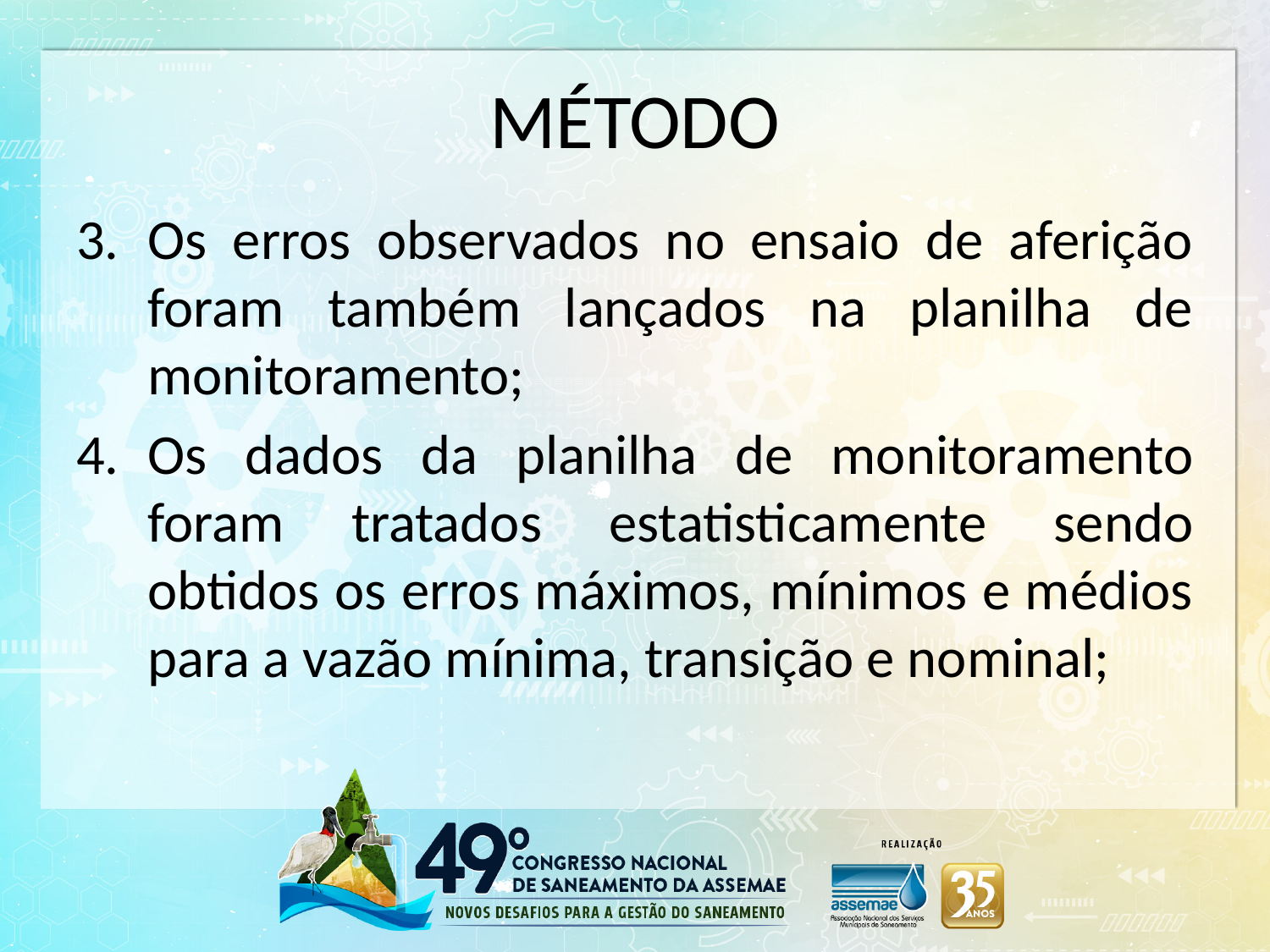

# MÉTODO
Os erros observados no ensaio de aferição foram também lançados na planilha de monitoramento;
Os dados da planilha de monitoramento foram tratados estatisticamente sendo obtidos os erros máximos, mínimos e médios para a vazão mínima, transição e nominal;